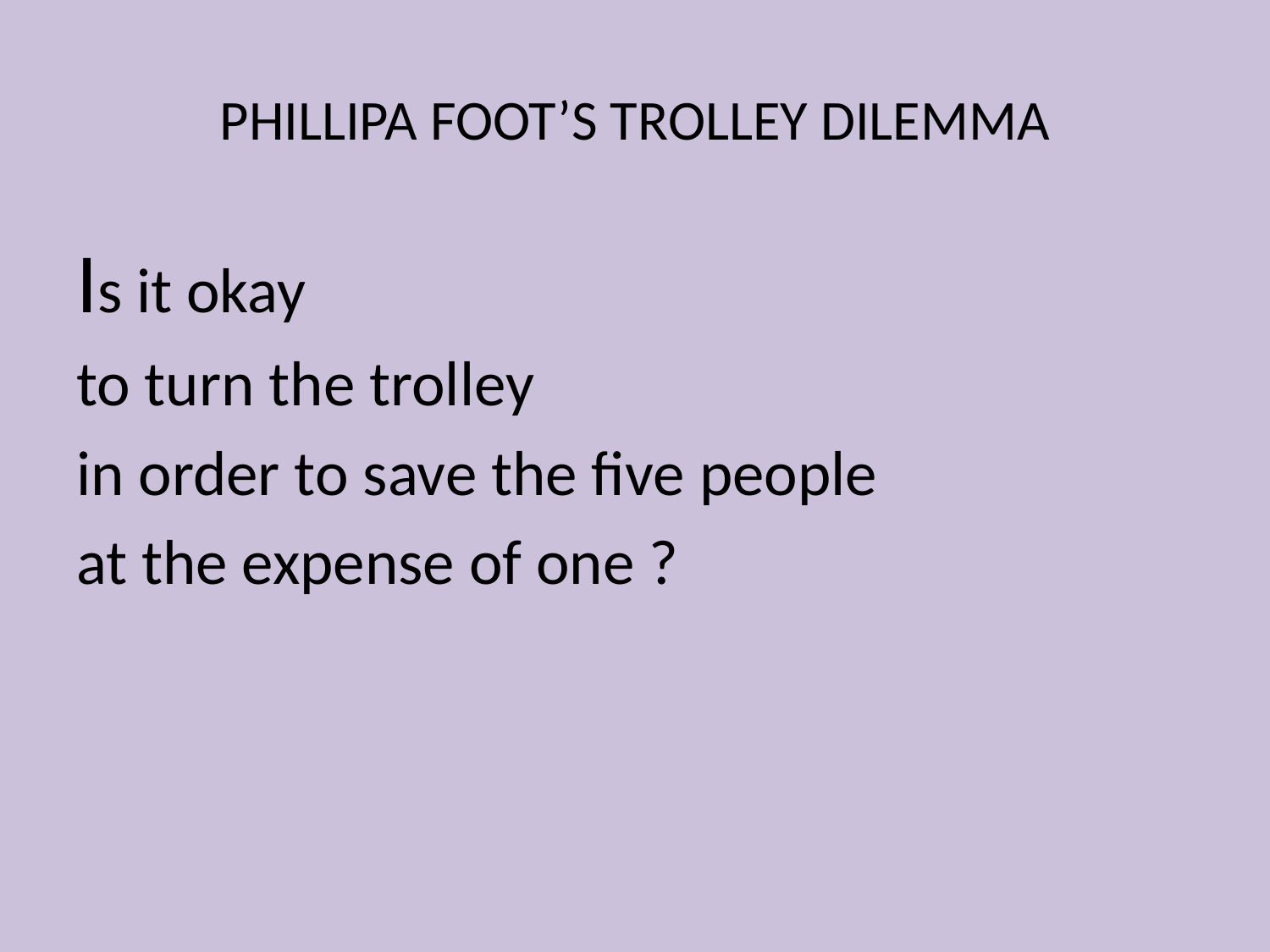

Phillipa Foot’s Trolley Dilemma
Is it okay
to turn the trolley
in order to save the five people
at the expense of one ?